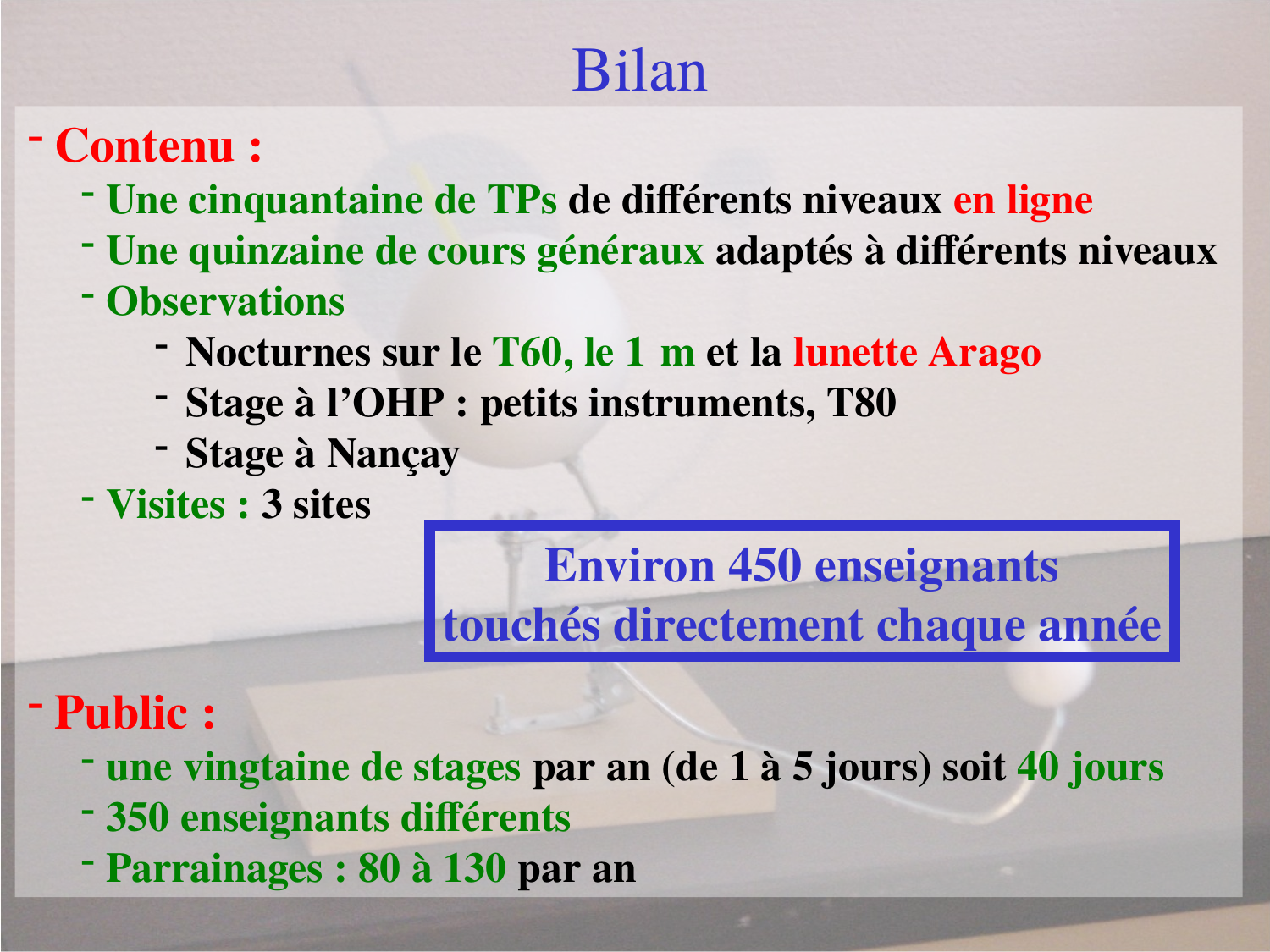

Bilan
Contenu :
Une cinquantaine de TPs de différents niveaux en ligne
Une quinzaine de cours généraux adaptés à différents niveaux
Observations
Nocturnes sur le T60, le 1 m et la lunette Arago
Stage à l’OHP : petits instruments, T80
Stage à Nançay
Visites : 3 sites

Public :
une vingtaine de stages par an (de 1 à 5 jours) soit 40 jours
350 enseignants différents
Parrainages : 80 à 130 par an
Environ 450 enseignants
touchés directement chaque année